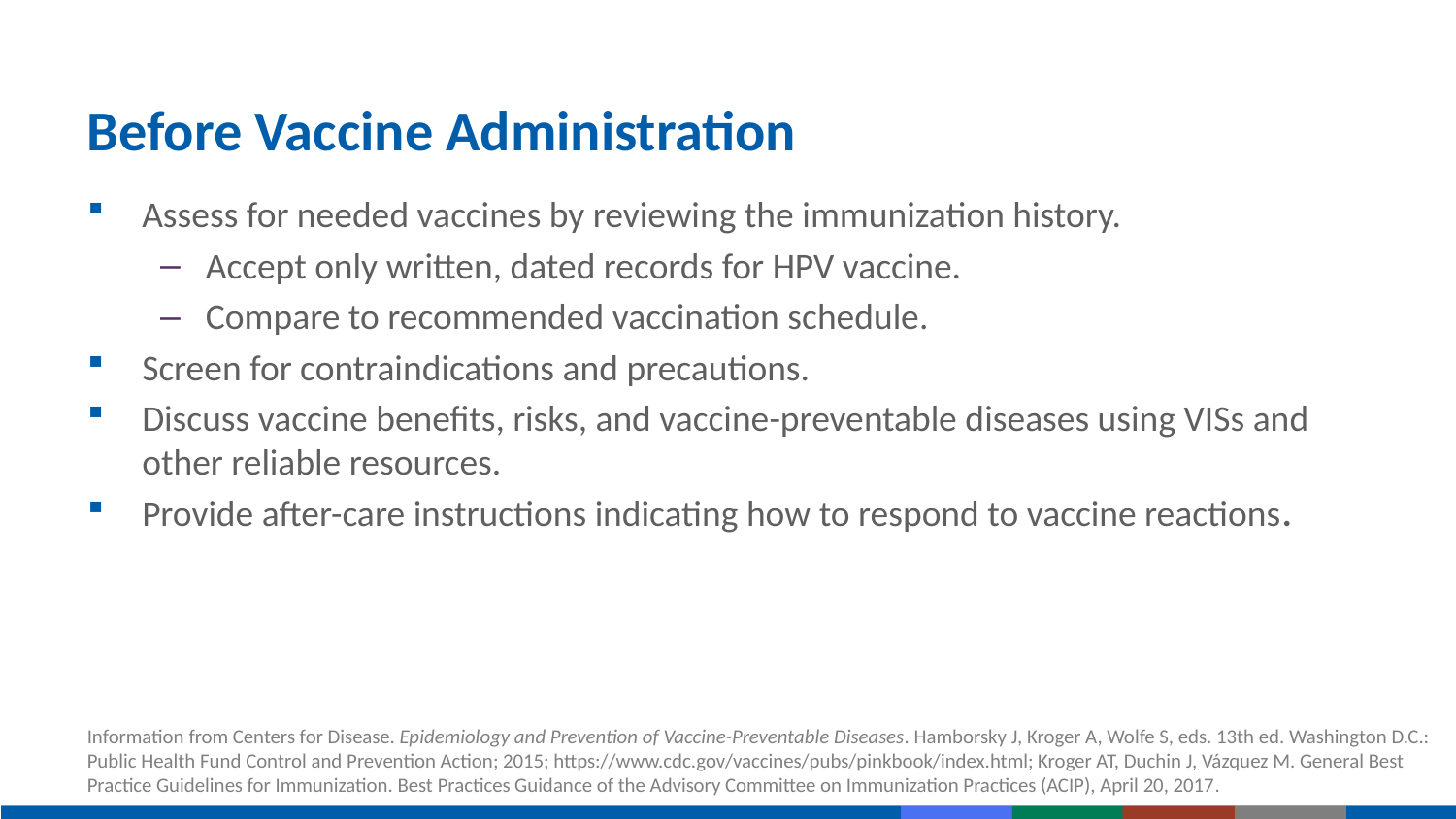

# Before Vaccine Administration
Assess for needed vaccines by reviewing the immunization history.
Accept only written, dated records for HPV vaccine.
Compare to recommended vaccination schedule.
Screen for contraindications and precautions.
Discuss vaccine benefits, risks, and vaccine-preventable diseases using VISs and other reliable resources.
Provide after-care instructions indicating how to respond to vaccine reactions.

Information from Centers for Disease. Epidemiology and Prevention of Vaccine-Preventable Diseases. Hamborsky J, Kroger A, Wolfe S, eds. 13th ed. Washington D.C.: Public Health Fund Control and Prevention Action; 2015; https://www.cdc.gov/vaccines/pubs/pinkbook/index.html; Kroger AT, Duchin J, Vázquez M. General Best Practice Guidelines for Immunization. Best Practices Guidance of the Advisory Committee on Immunization Practices (ACIP), April 20, 2017.